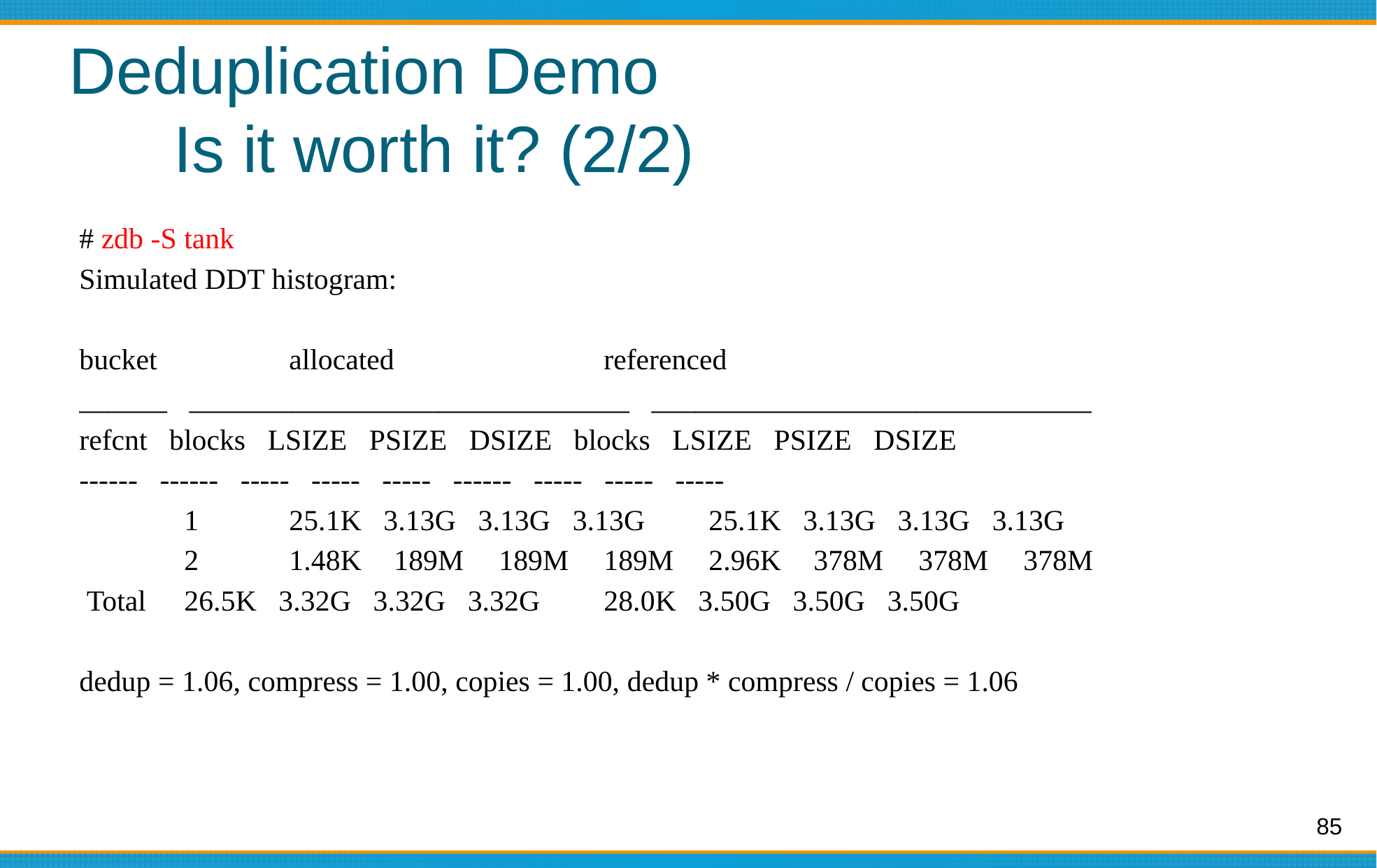

# Deduplication Demo
	Is it worth it? (2/2)
# zdb -S tank
Simulated DDT histogram:

bucket          	allocated                   	referenced
______   ______________________________   ______________________________
refcnt   blocks   LSIZE   PSIZE   DSIZE   blocks   LSIZE   PSIZE   DSIZE
------   ------   -----   -----   -----   ------   -----   -----   -----
 	1	25.1K   3.13G   3.13G   3.13G	25.1K   3.13G   3.13G   3.13G
 	2	1.48K	189M	189M	189M	2.96K	378M	378M	378M
 Total	26.5K   3.32G   3.32G   3.32G	28.0K   3.50G   3.50G   3.50G

dedup = 1.06, compress = 1.00, copies = 1.00, dedup * compress / copies = 1.06
85